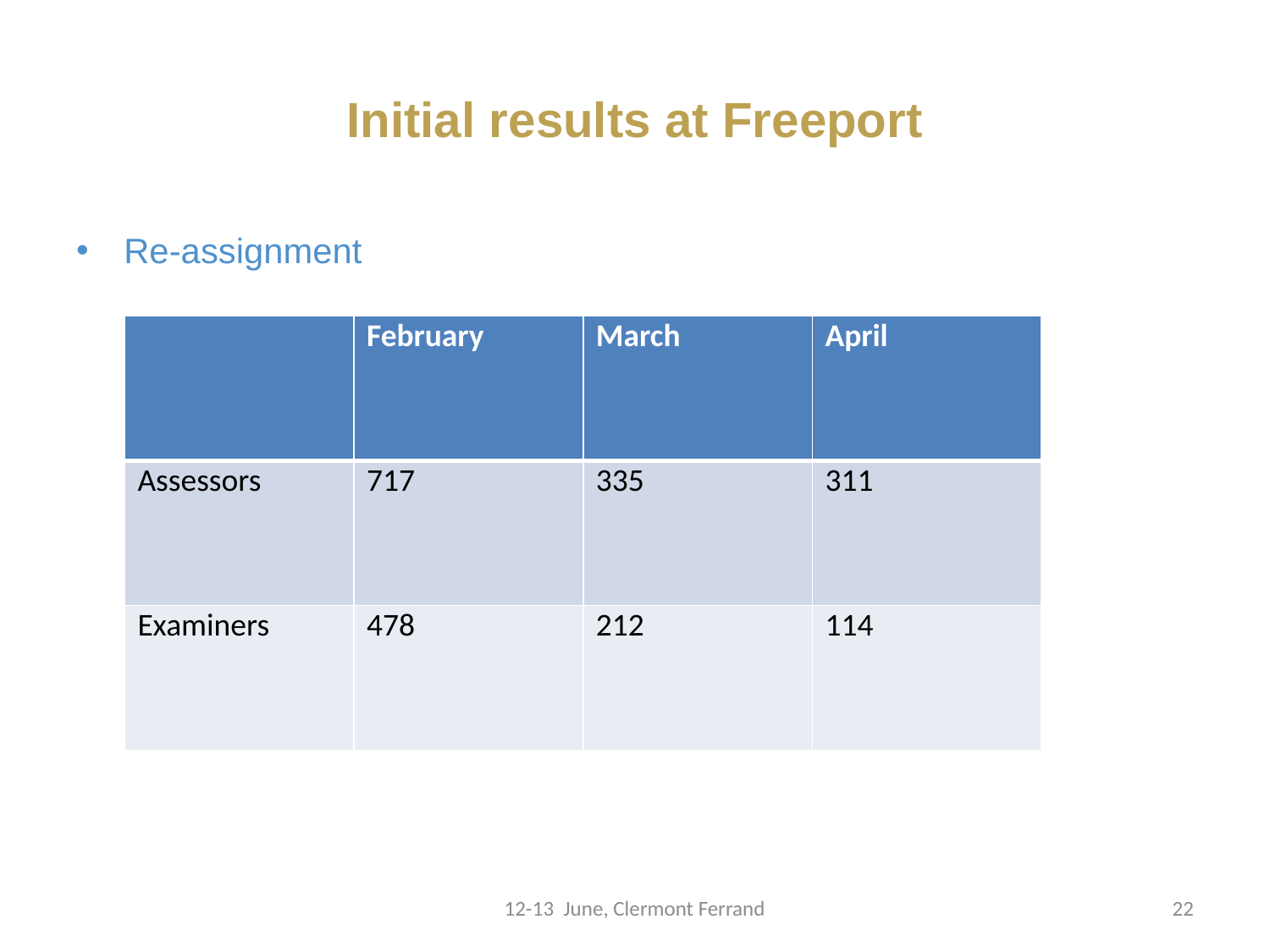

# Initial results at Freeport
Re-assignment
|  | February | March | April |
| --- | --- | --- | --- |
| Assessors | 717 | 335 | 311 |
| Examiners | 478 | 212 | 114 |
12-13  June, Clermont Ferrand
22